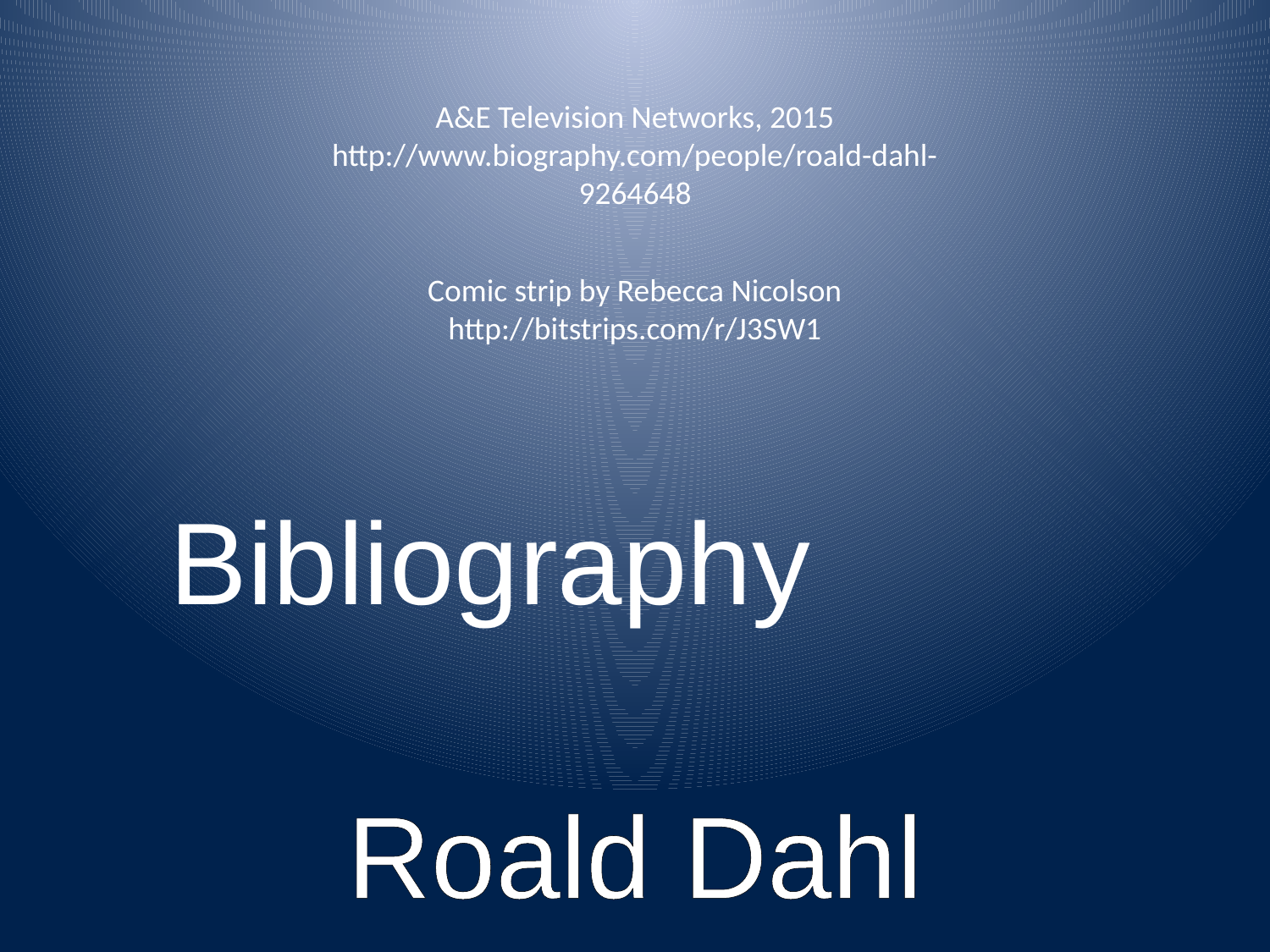

A&E Television Networks, 2015
http://www.biography.com/people/roald-dahl-9264648
Comic strip by Rebecca Nicolson
http://bitstrips.com/r/J3SW1
Bibliography